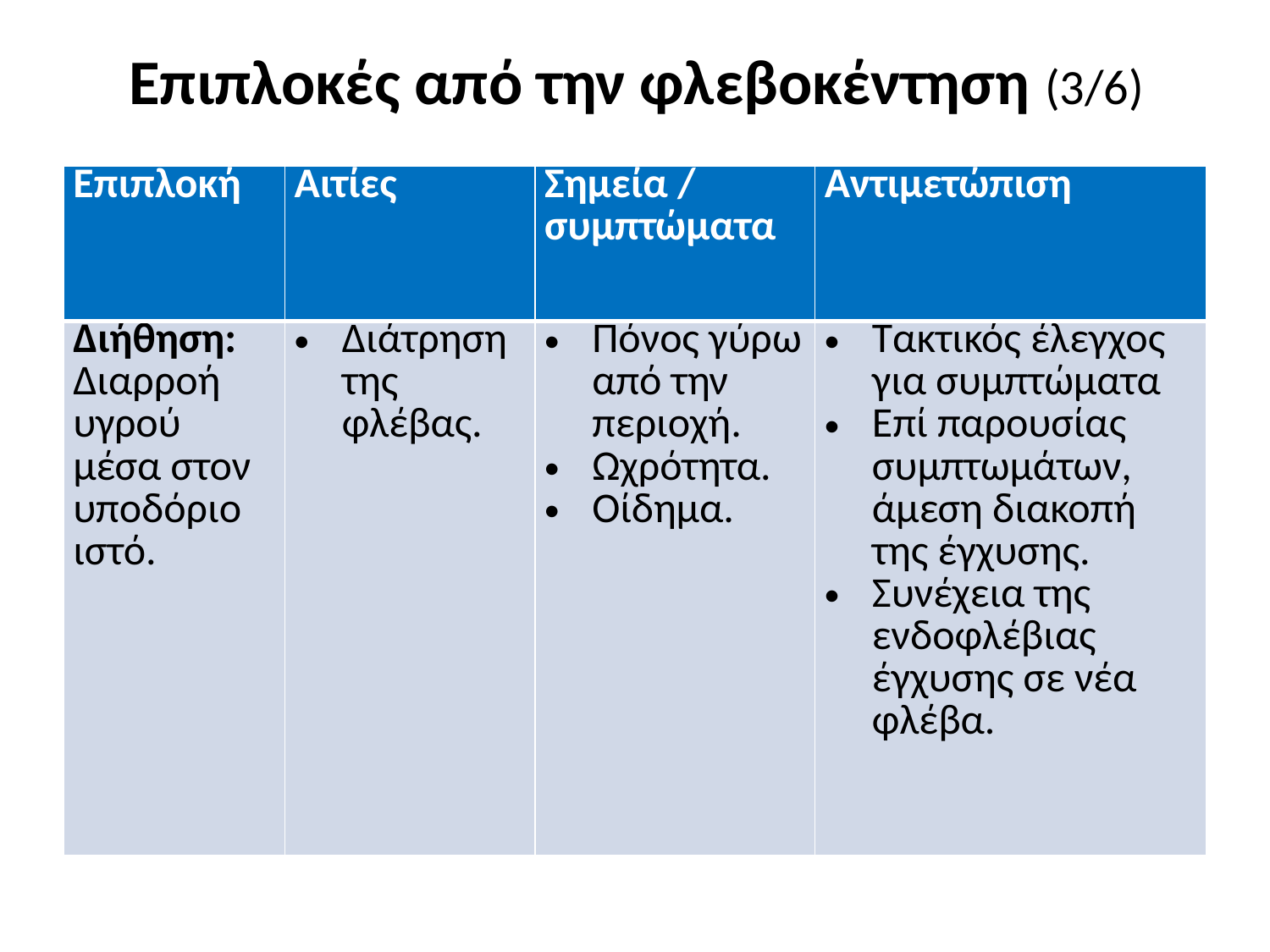

# Επιπλοκές από την φλεβοκέντηση (3/6)
| Επιπλοκή | Αιτίες | Σημεία / συμπτώματα | Αντιμετώπιση |
| --- | --- | --- | --- |
| Διήθηση: Διαρροή υγρού μέσα στον υποδόριο ιστό. | Διάτρηση της φλέβας. | Πόνος γύρω από την περιοχή. Ωχρότητα. Οίδημα. | Τακτικός έλεγχος για συμπτώματα Επί παρουσίας συμπτωμάτων, άμεση διακοπή της έγχυσης. Συνέχεια της ενδοφλέβιας έγχυσης σε νέα φλέβα. |